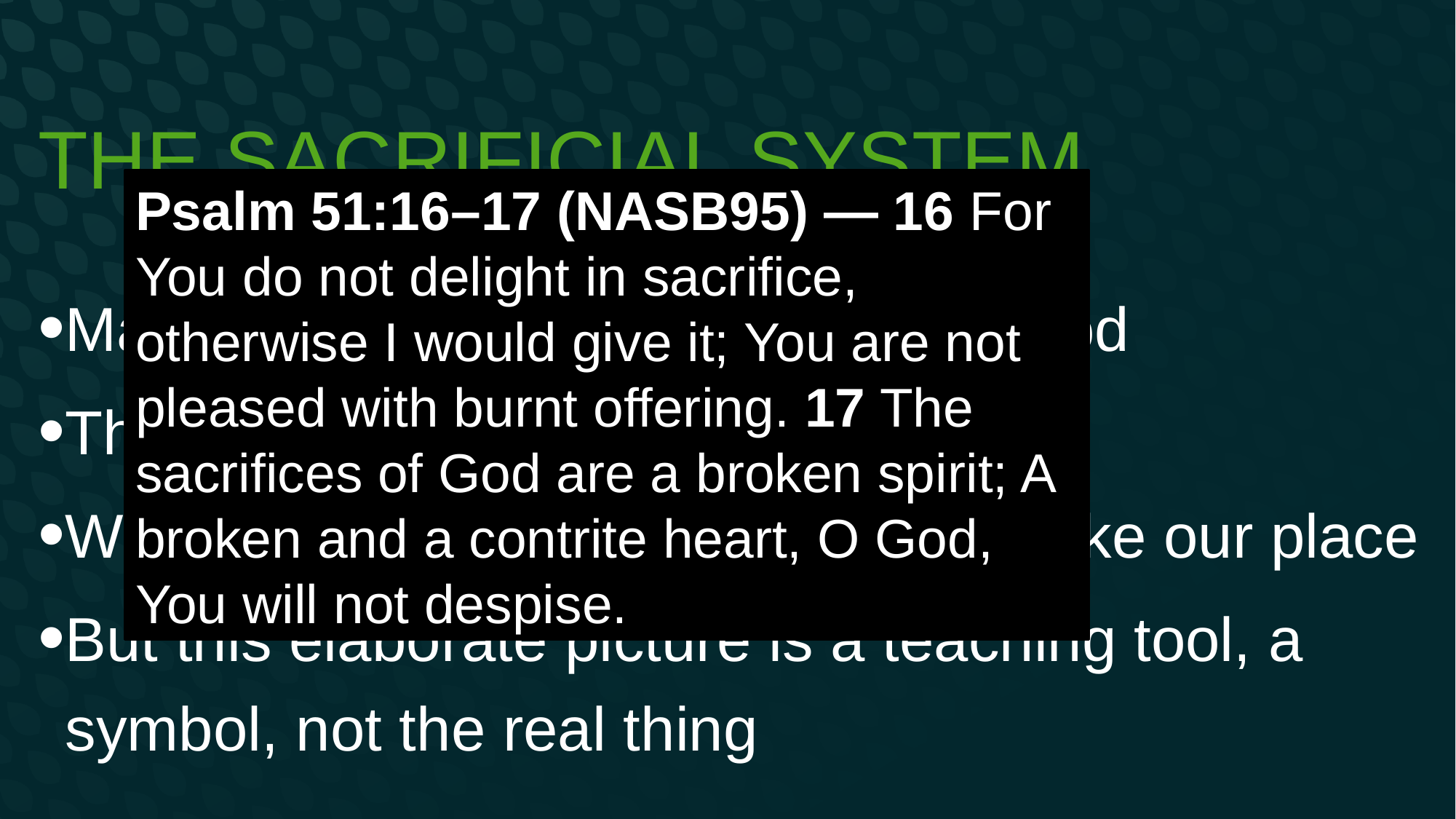

# The Sacrificial System
Psalm 51:16–17 (NASB95) — 16 For You do not delight in sacrifice, otherwise I would give it; You are not pleased with burnt offering. 17 The sacrifices of God are a broken spirit; A broken and a contrite heart, O God, You will not despise.
Man’s sin has separated him from God
The penalty of sin is death
We need a blameless substitute to take our place
But this elaborate picture is a teaching tool, a symbol, not the real thing